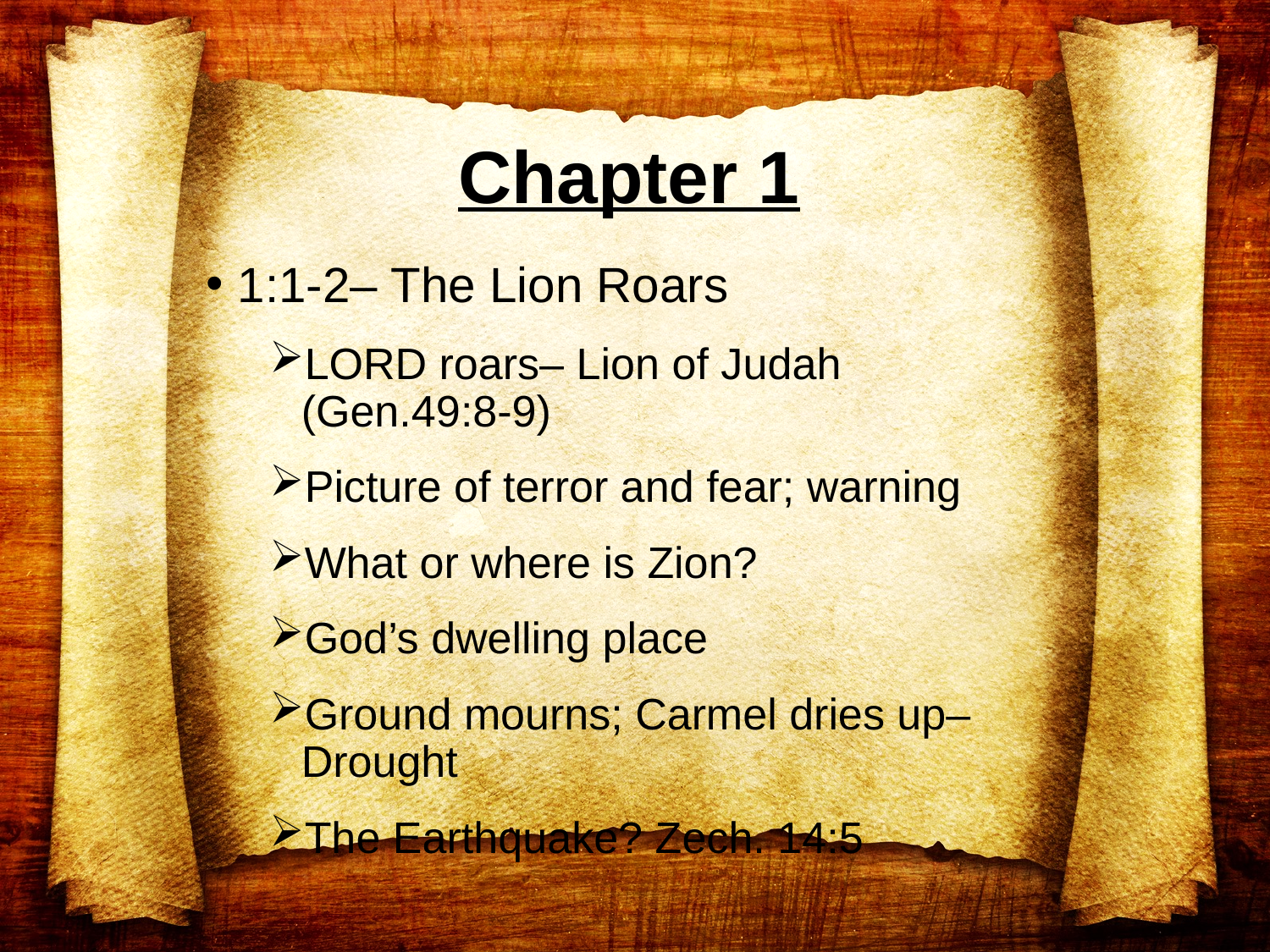

# Chapter 1
1:1-2– The Lion Roars
LORD roars– Lion of Judah (Gen.49:8-9)
Picture of terror and fear; warning
What or where is Zion?
God’s dwelling place
Ground mourns; Carmel dries up– Drought
The Earthquake? Zech. 14:5